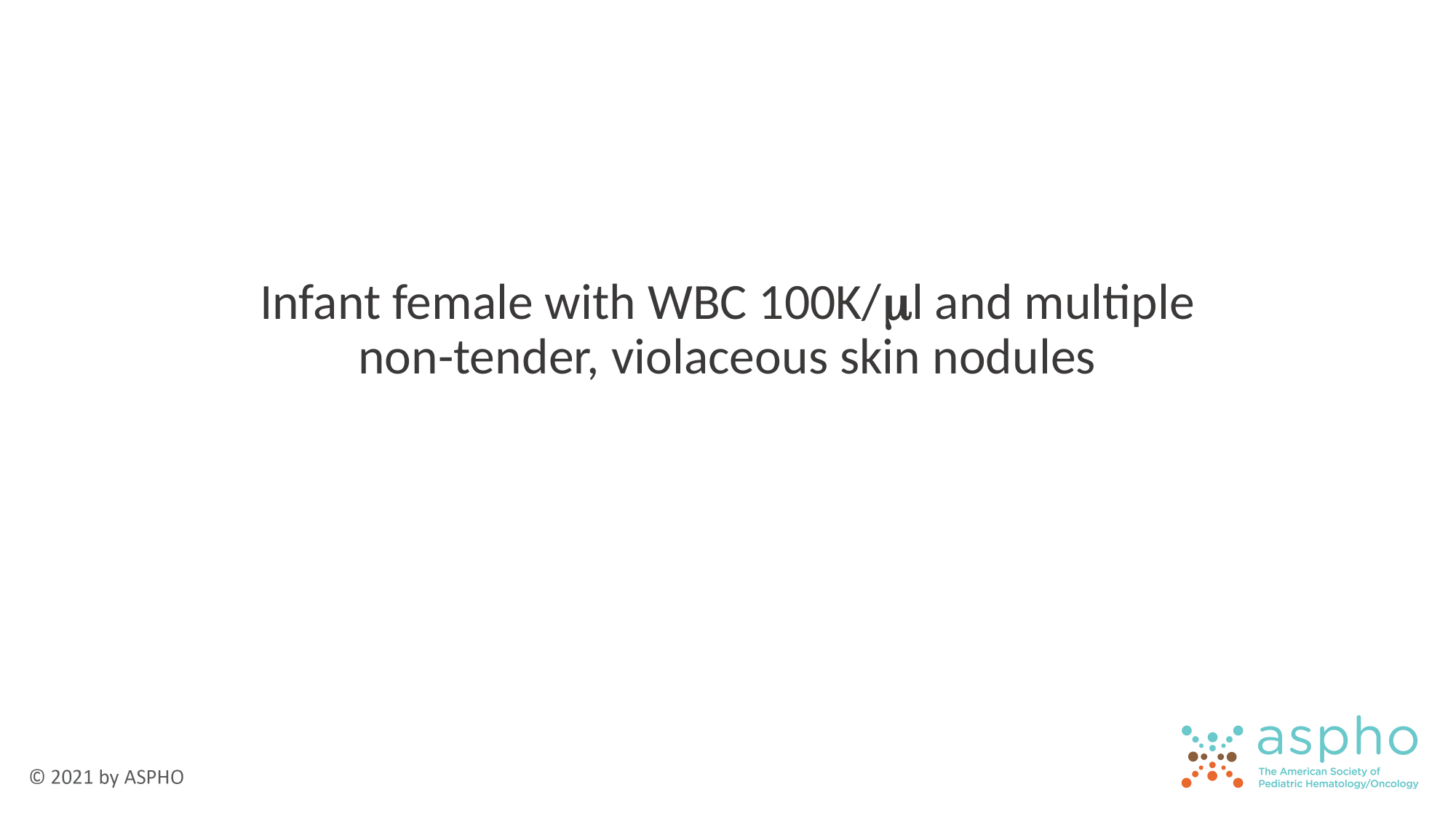

# Infant female with WBC 100K/μl and multiple non-tender, violaceous skin nodules